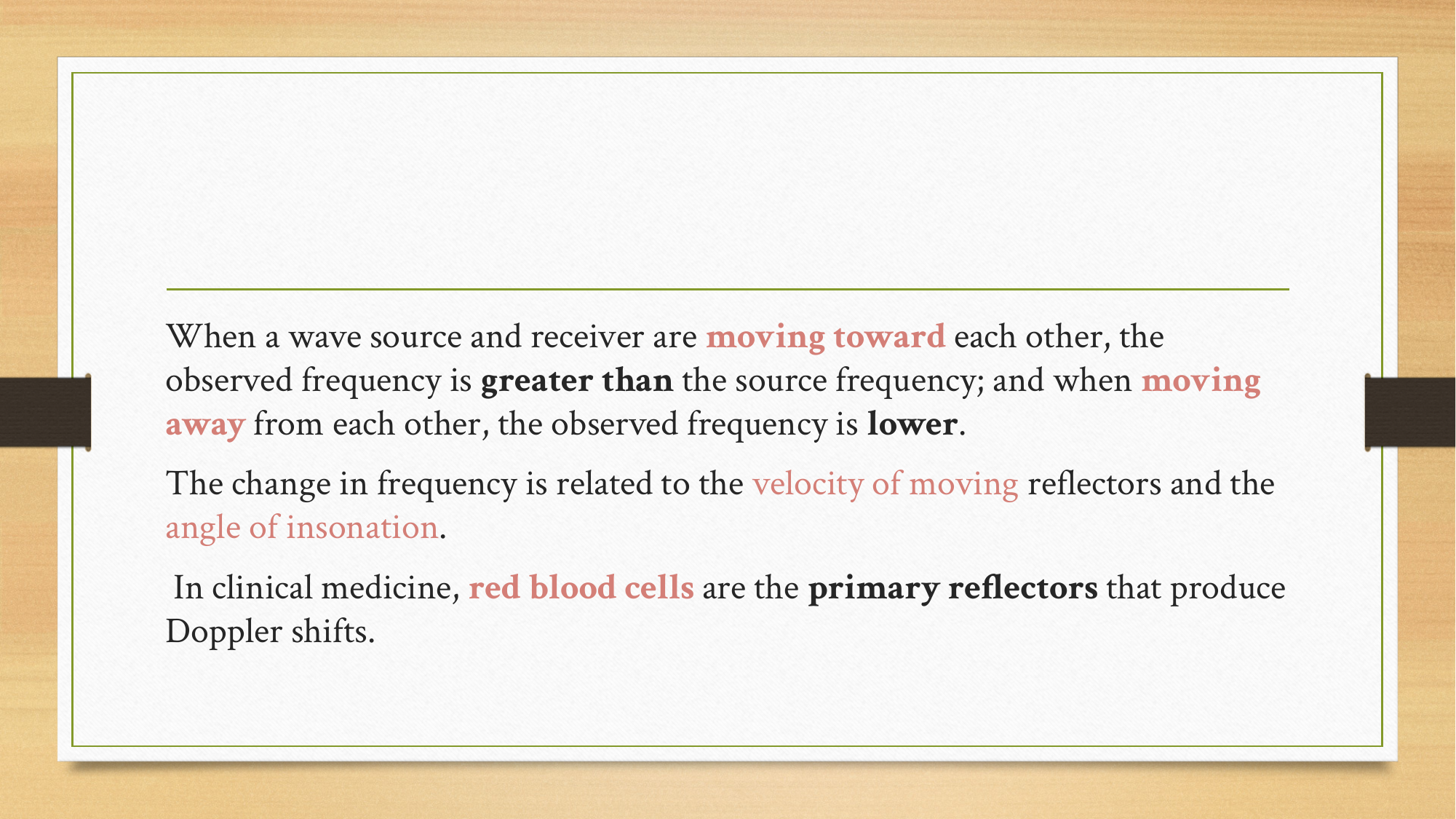

#
When a wave source and receiver are moving toward each other, the observed frequency is greater than the source frequency; and when moving away from each other, the observed frequency is lower.
The change in frequency is related to the velocity of moving reflectors and the angle of insonation.
 In clinical medicine, red blood cells are the primary reflectors that produce Doppler shifts.